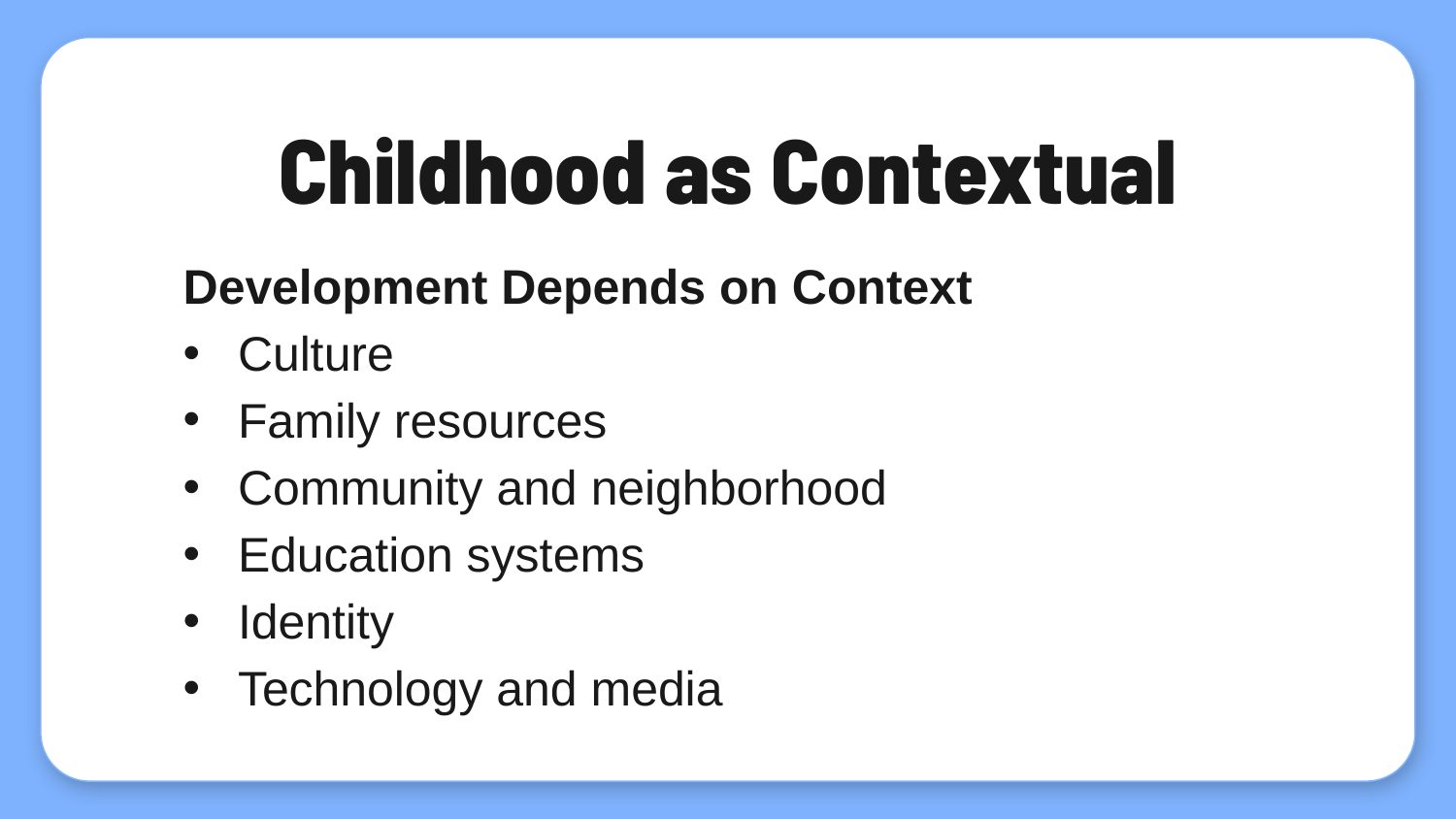

# Childhood as Contextual
Development Depends on Context
Culture
Family resources
Community and neighborhood
Education systems
Identity
Technology and media